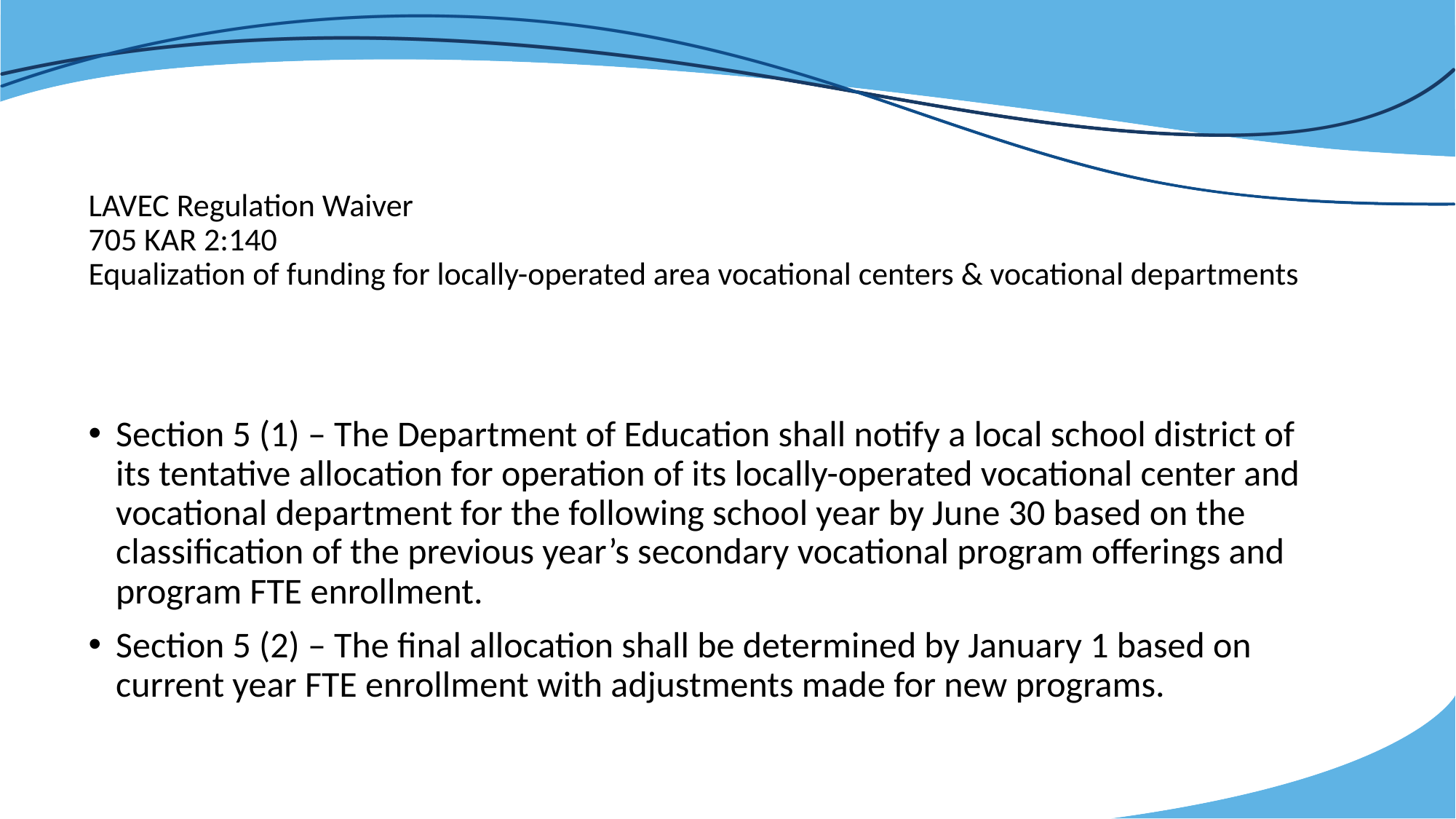

# LAVEC Regulation Waiver 705 KAR 2:140 Equalization of funding for locally-operated area vocational centers & vocational departments
Section 5 (1) – The Department of Education shall notify a local school district of its tentative allocation for operation of its locally-operated vocational center and vocational department for the following school year by June 30 based on the classification of the previous year’s secondary vocational program offerings and program FTE enrollment.
Section 5 (2) – The final allocation shall be determined by January 1 based on current year FTE enrollment with adjustments made for new programs.